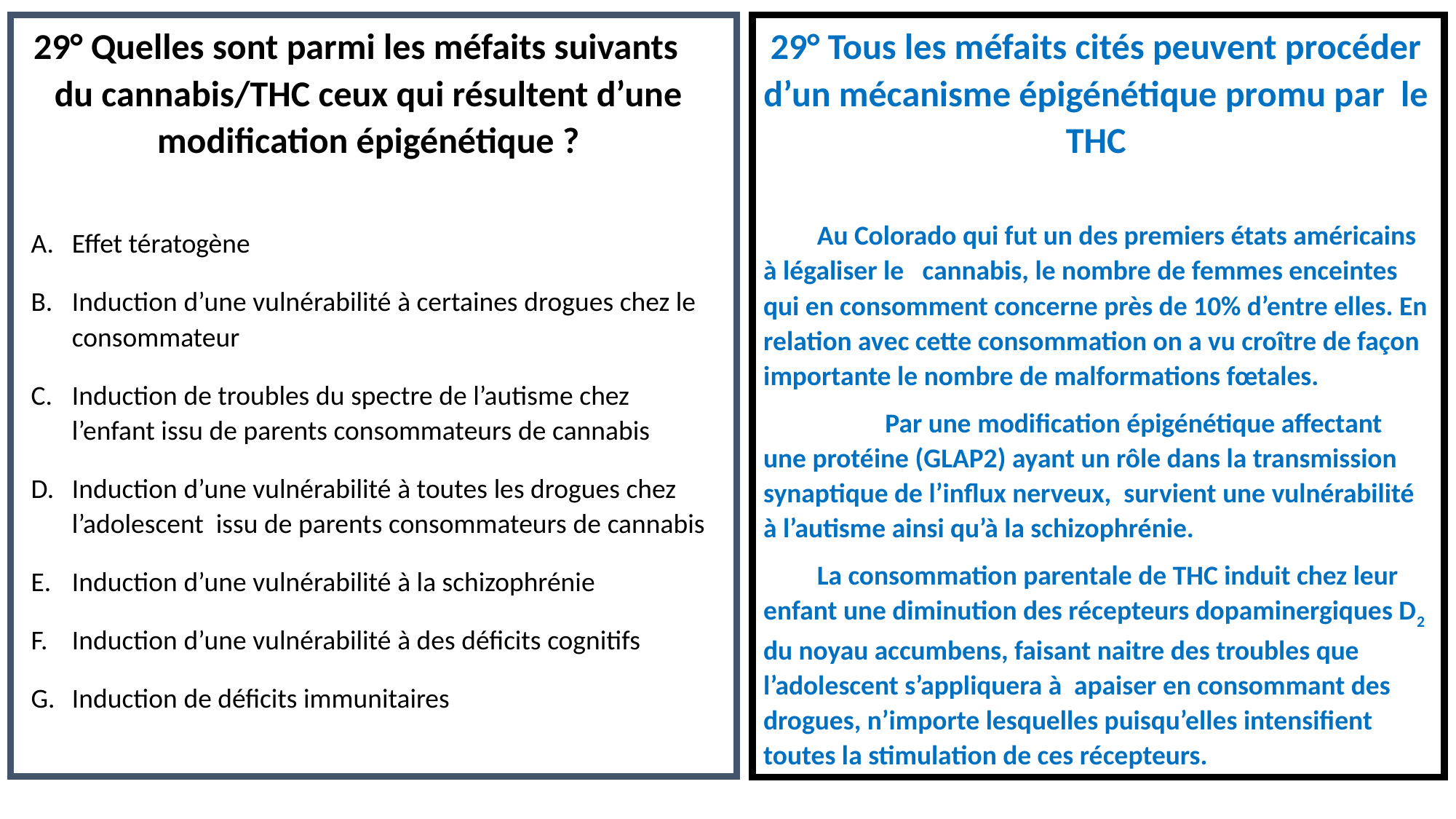

29° Quelles sont parmi les méfaits suivants    du cannabis/THC ceux qui résultent d’une modification épigénétique ?

Effet tératogène

Induction d’une vulnérabilité à certaines drogues chez le consommateur

Induction de troubles du spectre de l’autisme chez l’enfant issu de parents consommateurs de cannabis

Induction d’une vulnérabilité à toutes les drogues chez l’adolescent  issu de parents consommateurs de cannabis

Induction d’une vulnérabilité à la schizophrénie

Induction d’une vulnérabilité à des déficits cognitifs

Induction de déficits immunitaires

29° Tous les méfaits cités peuvent procéder d’un mécanisme épigénétique promu par  le THC

Au Colorado qui fut un des premiers états américains à légaliser le   cannabis, le nombre de femmes enceintes qui en consomment concerne près de 10% d’entre elles. En relation avec cette consommation on a vu croître de façon importante le nombre de malformations fœtales.
           Par une modification épigénétique affectant une protéine (GLAP2) ayant un rôle dans la transmission  synaptique de l’influx nerveux,  survient une vulnérabilité à l’autisme ainsi qu’à la schizophrénie.
La consommation parentale de THC induit chez leur enfant une diminution des récepteurs dopaminergiques D2 du noyau accumbens, faisant naitre des troubles que l’adolescent s’appliquera à  apaiser en consommant des drogues, n’importe lesquelles puisqu’elles intensifient toutes la stimulation de ces récepteurs.